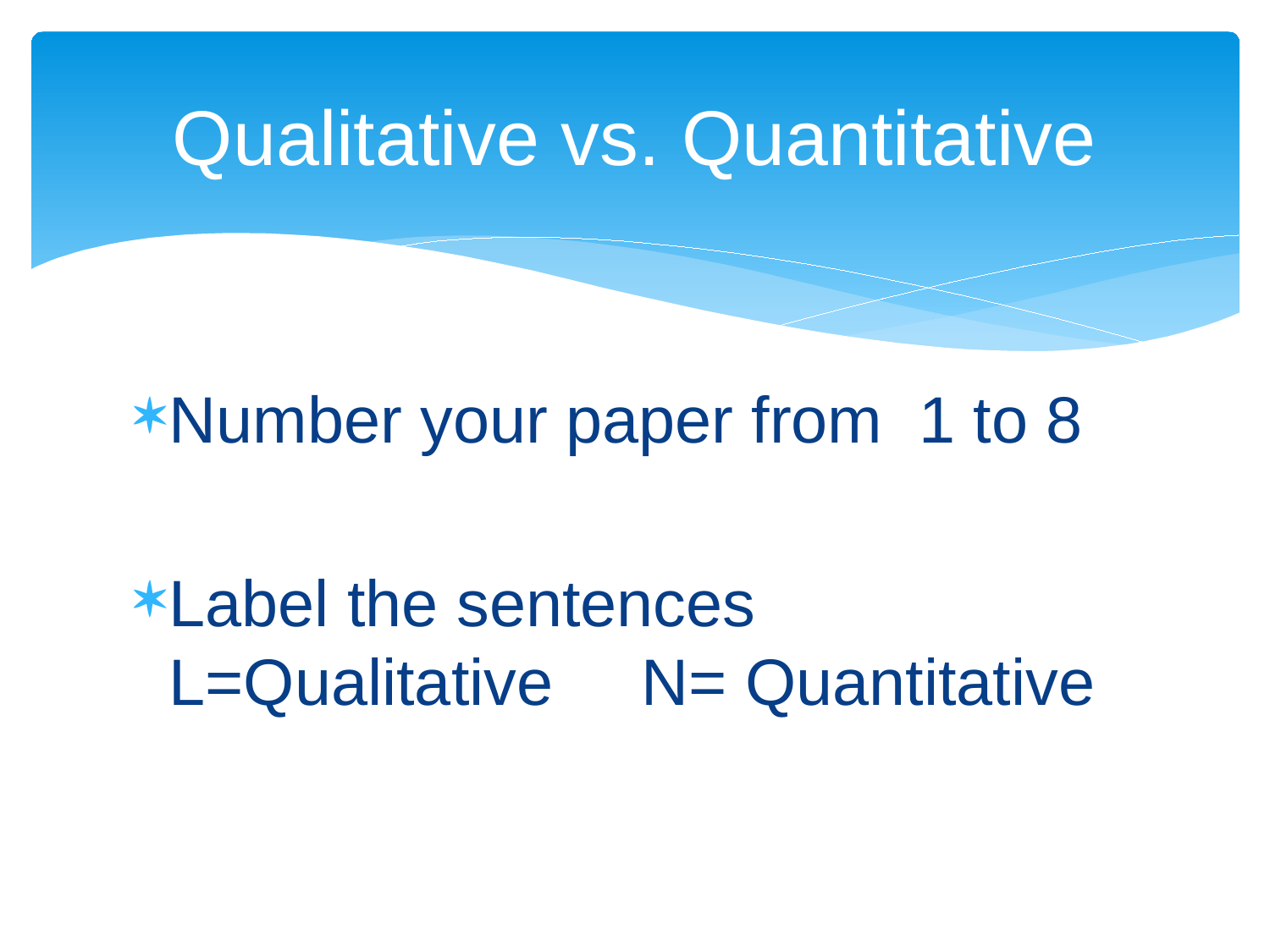

# Qualitative vs. Quantitative
Number your paper from  1 to 8

Label the sentences L=Qualitative	N= Quantitative